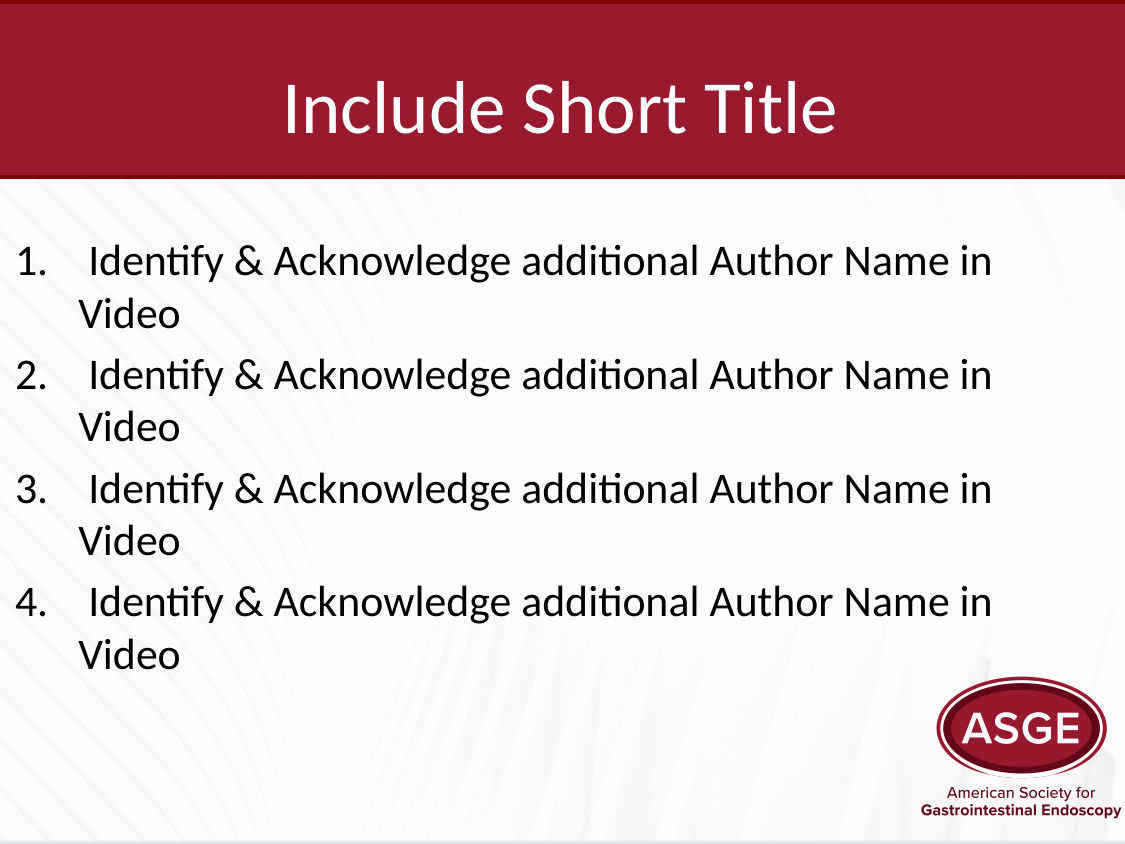

# Include Short Title
 Identify & Acknowledge additional Author Name in Video
 Identify & Acknowledge additional Author Name in Video
 Identify & Acknowledge additional Author Name in Video
 Identify & Acknowledge additional Author Name in Video